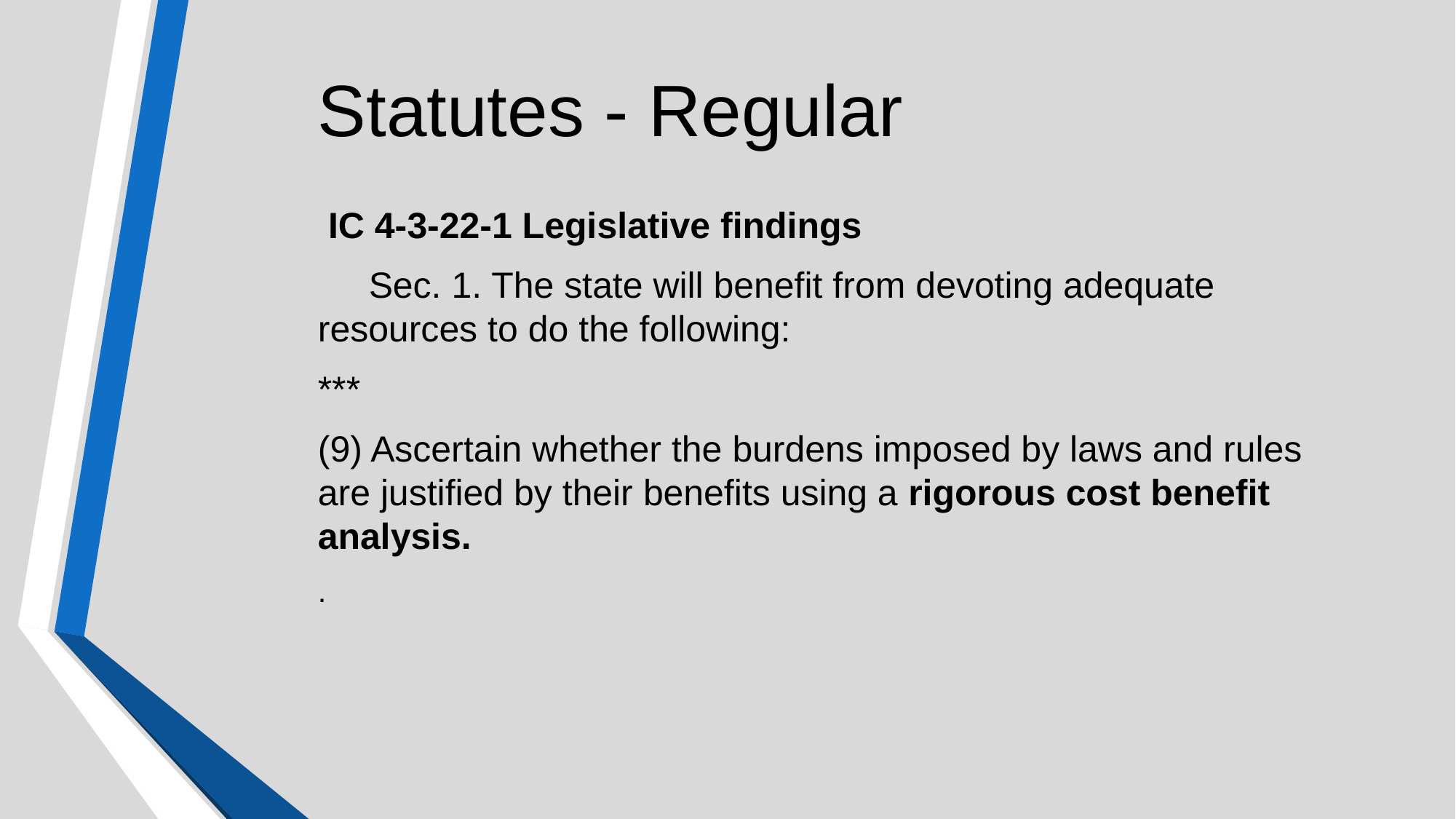

# Statutes - Regular
 IC 4-3-22-1 Legislative findings
     Sec. 1. The state will benefit from devoting adequate resources to do the following:
***
(9) Ascertain whether the burdens imposed by laws and rules are justified by their benefits using a rigorous cost benefit analysis.
.